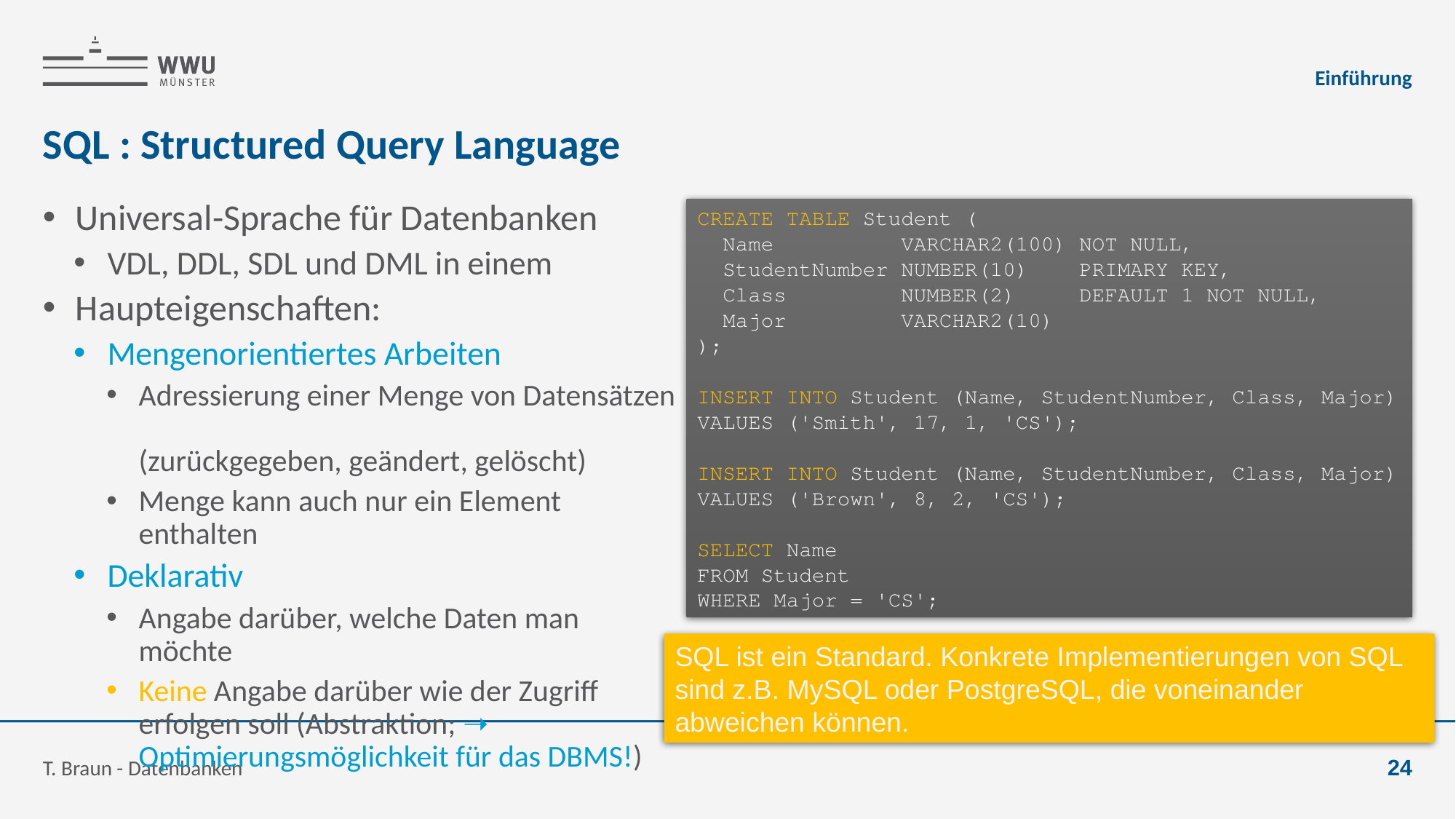

Einführung
# SQL : Structured Query Language
Universal-Sprache für Datenbanken
VDL, DDL, SDL und DML in einem
Haupteigenschaften:
Mengenorientiertes Arbeiten
Adressierung einer Menge von Datensätzen
(zurückgegeben, geändert, gelöscht)
Menge kann auch nur ein Element enthalten
Deklarativ
Angabe darüber, welche Daten man möchte
Keine Angabe darüber wie der Zugriff erfolgen soll (Abstraktion; ➝ Optimierungsmöglichkeit für das DBMS!)

CREATE TABLE Student (
  Name          VARCHAR2(100) NOT NULL,
  StudentNumber NUMBER(10)    PRIMARY KEY,
  Class         NUMBER(2)     DEFAULT 1 NOT NULL,
  Major         VARCHAR2(10)
);

INSERT INTO Student (Name, StudentNumber, Class, Major)
VALUES ('Smith'‚ 17, 1, 'CS');

INSERT INTO Student (Name, StudentNumber, Class, Major)
VALUES ('Brown'‚ 8, 2, 'CS');

SELECT Name
FROM Student
WHERE Major = 'CS';
SQL ist ein Standard. Konkrete Implementierungen von SQL sind z.B. MySQL oder PostgreSQL, die voneinander abweichen können.
T. Braun - Datenbanken
24